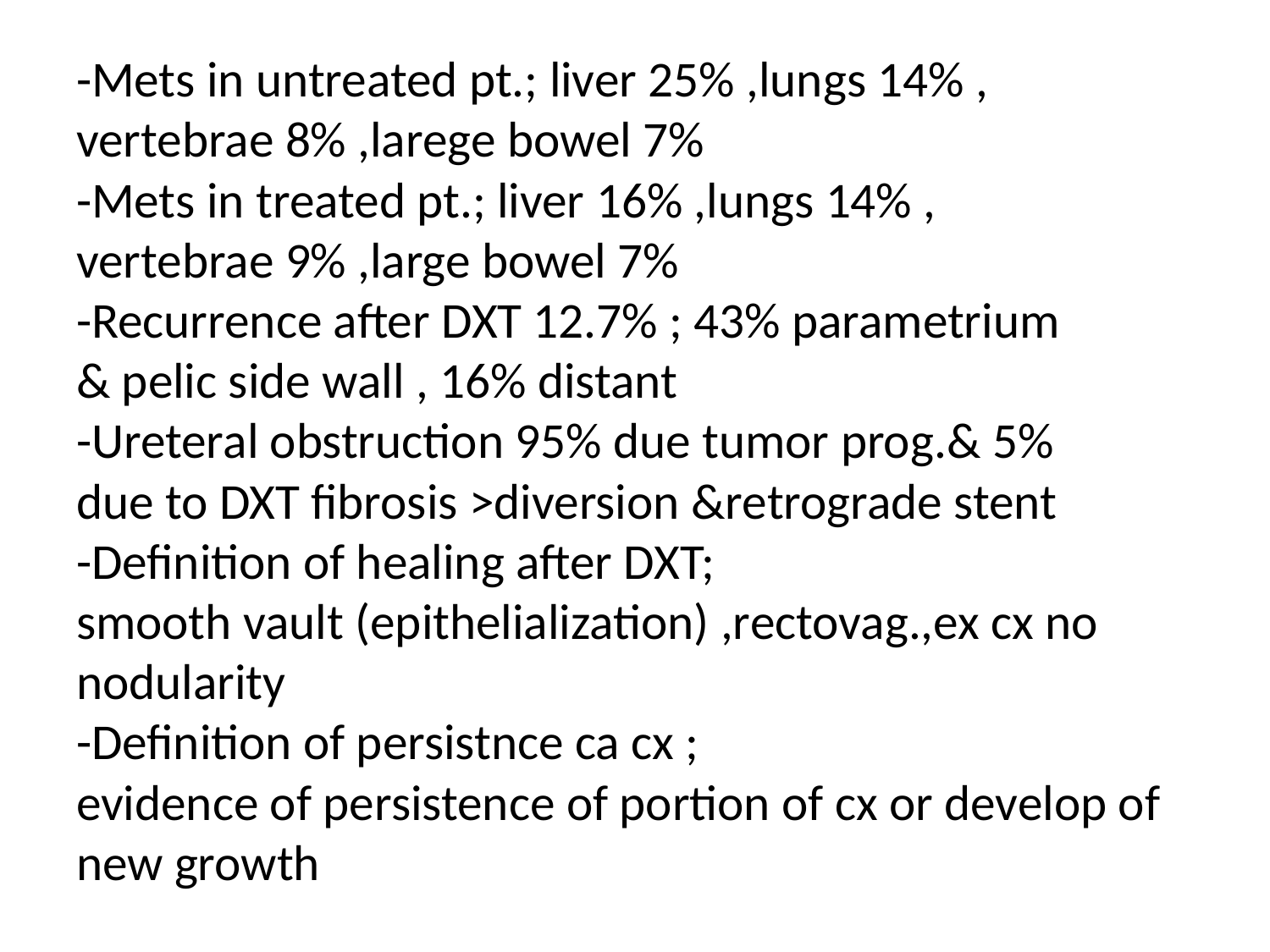

# -Mets in untreated pt.; liver 25% ,lungs 14% , vertebrae 8% ,larege bowel 7% -Mets in treated pt.; liver 16% ,lungs 14% , vertebrae 9% ,large bowel 7% -Recurrence after DXT 12.7% ; 43% parametrium & pelic side wall , 16% distant -Ureteral obstruction 95% due tumor prog.& 5% due to DXT fibrosis >diversion &retrograde stent -Definition of healing after DXT; smooth vault (epithelialization) ,rectovag.,ex cx no nodularity -Definition of persistnce ca cx ; evidence of persistence of portion of cx or develop of new growth